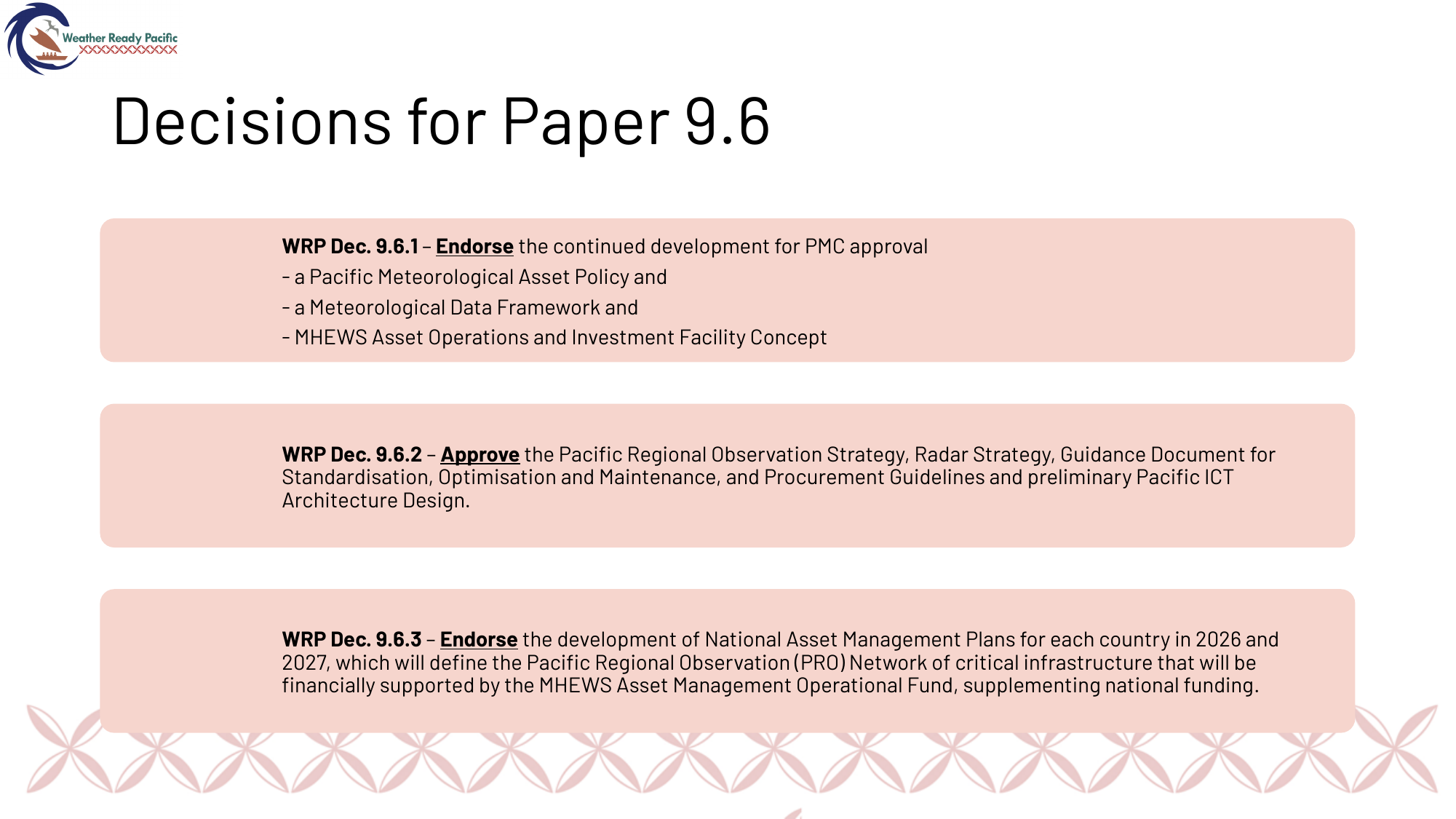

# Decisions for Paper 9.6
WRP Dec. 9.6.1 – Endorse the continued development for PMC approval
- a Pacific Meteorological Asset Policy and
- a Meteorological Data Framework and
- MHEWS Asset Operations and Investment Facility Concept
WRP Dec. 9.6.2 – Approve the Pacific Regional Observation Strategy, Radar Strategy, Guidance Document for Standardisation, Optimisation and Maintenance, and Procurement Guidelines and preliminary Pacific ICT Architecture Design.
WRP Dec. 9.6.3 – Endorse the development of National Asset Management Plans for each country in 2026 and 2027, which will define the Pacific Regional Observation (PRO) Network of critical infrastructure that will be financially supported by the MHEWS Asset Management Operational Fund, supplementing national funding.